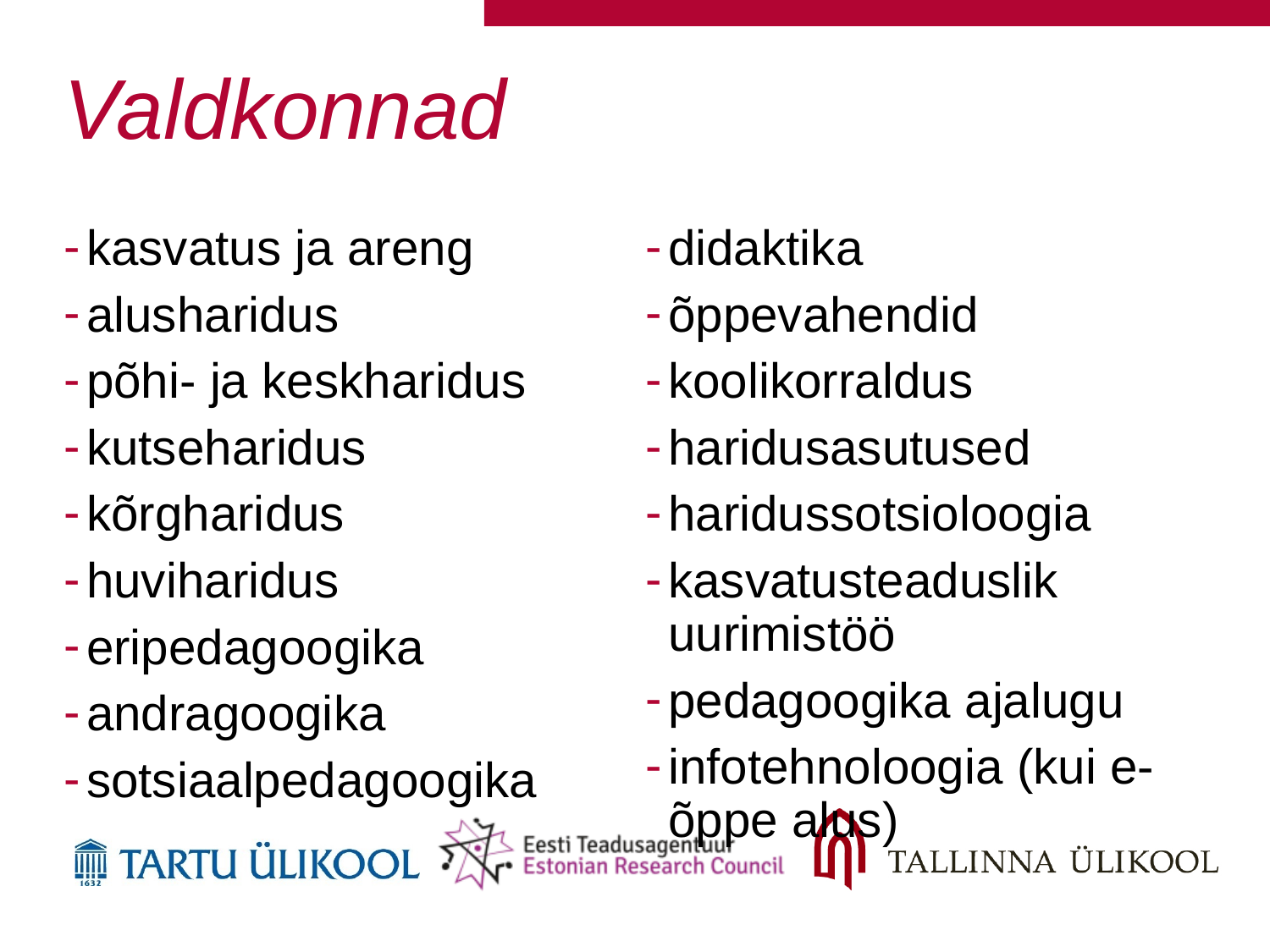

# Valdkonnad
kasvatus ja areng
alusharidus
põhi- ja keskharidus
kutseharidus
kõrgharidus
huviharidus
eripedagoogika
andragoogika
sotsiaalpedagoogika

didaktika
õppevahendid
koolikorraldus
haridusasutused
haridussotsioloogia
kasvatusteaduslik uurimistöö
pedagoogika ajalugu
infotehnoloogia (kui e-õppe alus)